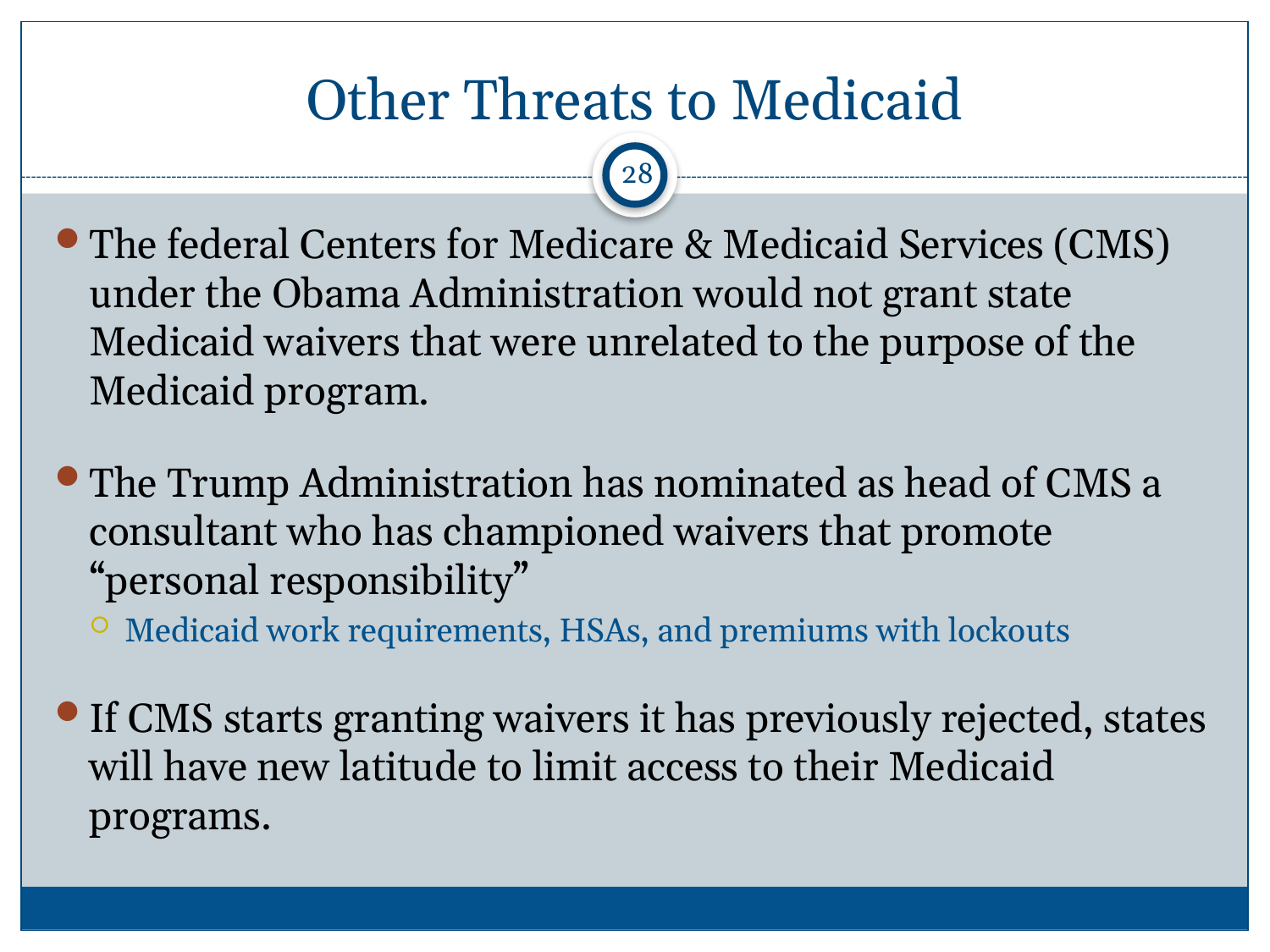

# Other Threats to Medicaid
28
The federal Centers for Medicare & Medicaid Services (CMS) under the Obama Administration would not grant state Medicaid waivers that were unrelated to the purpose of the Medicaid program.

The Trump Administration has nominated as head of CMS a consultant who has championed waivers that promote “personal responsibility”
Medicaid work requirements, HSAs, and premiums with lockouts

If CMS starts granting waivers it has previously rejected, states will have new latitude to limit access to their Medicaid programs.